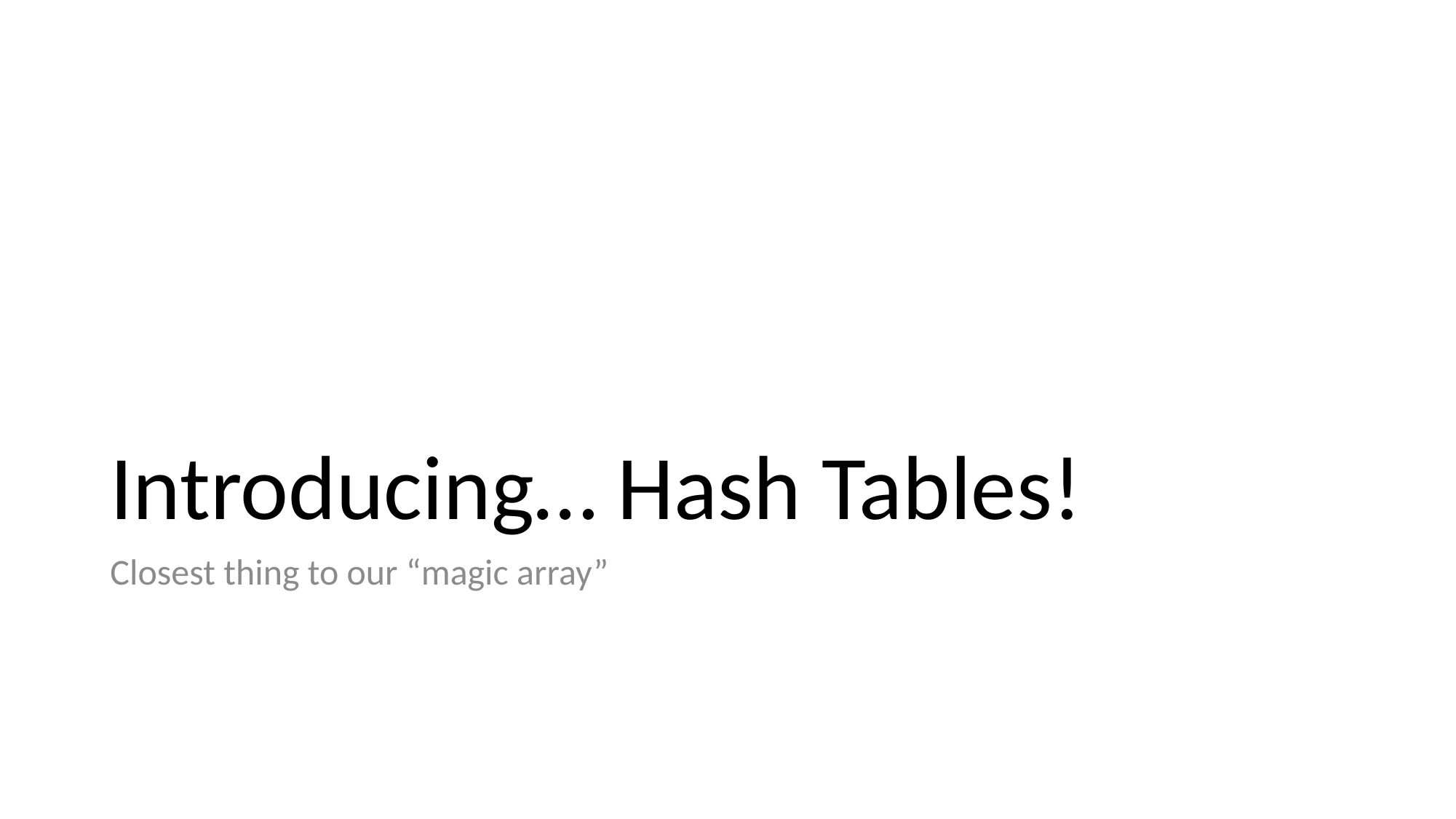

# Introducing… Hash Tables!
Closest thing to our “magic array”